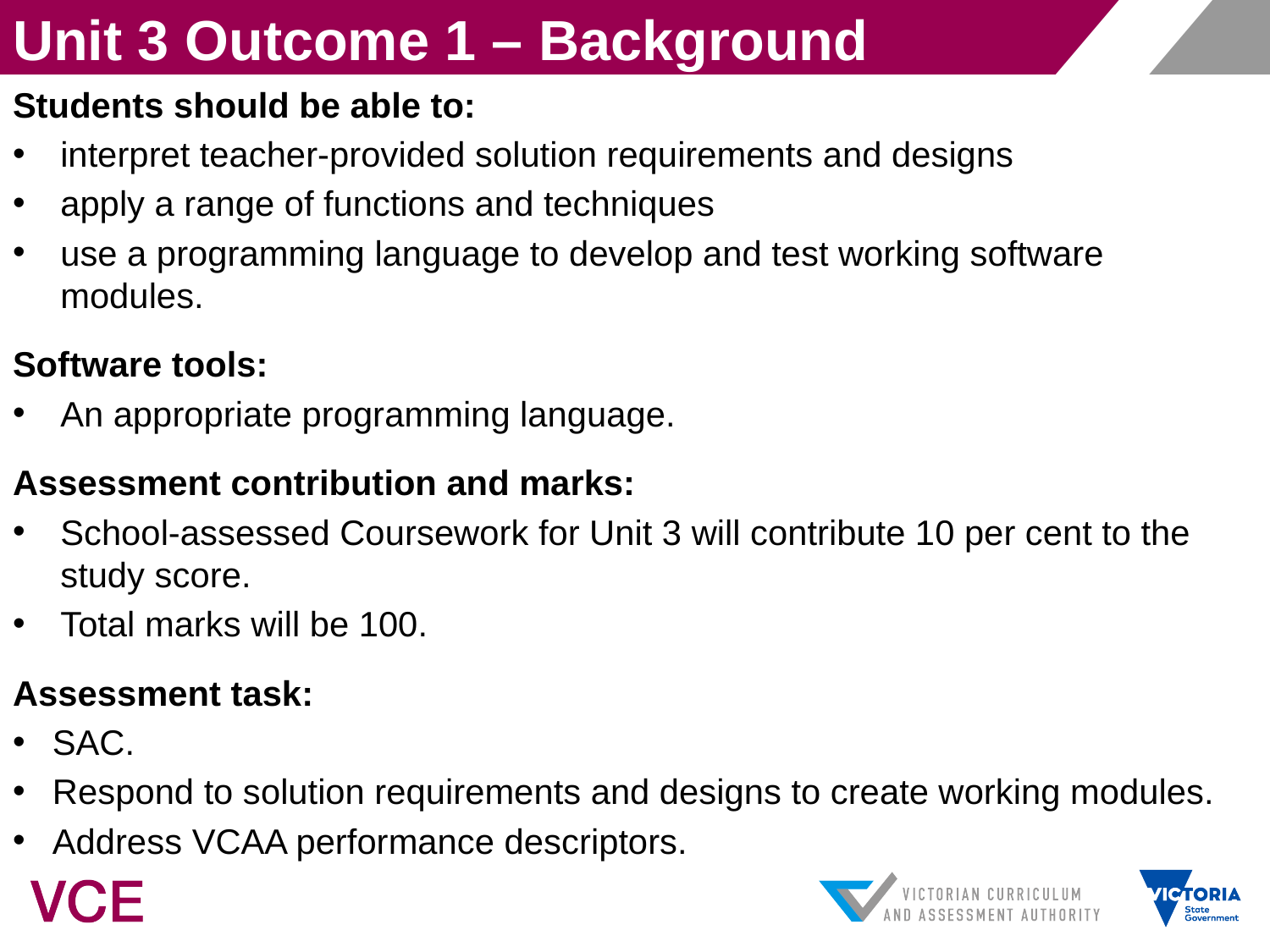

# Unit 3 Outcome 1 – Background

Students should be able to:
interpret teacher-provided solution requirements and designs
apply a range of functions and techniques
use a programming language to develop and test working software modules.

Software tools:
An appropriate programming language.

Assessment contribution and marks:
School-assessed Coursework for Unit 3 will contribute 10 per cent to the study score.
Total marks will be 100.

Assessment task:
SAC.
Respond to solution requirements and designs to create working modules.
Address VCAA performance descriptors.